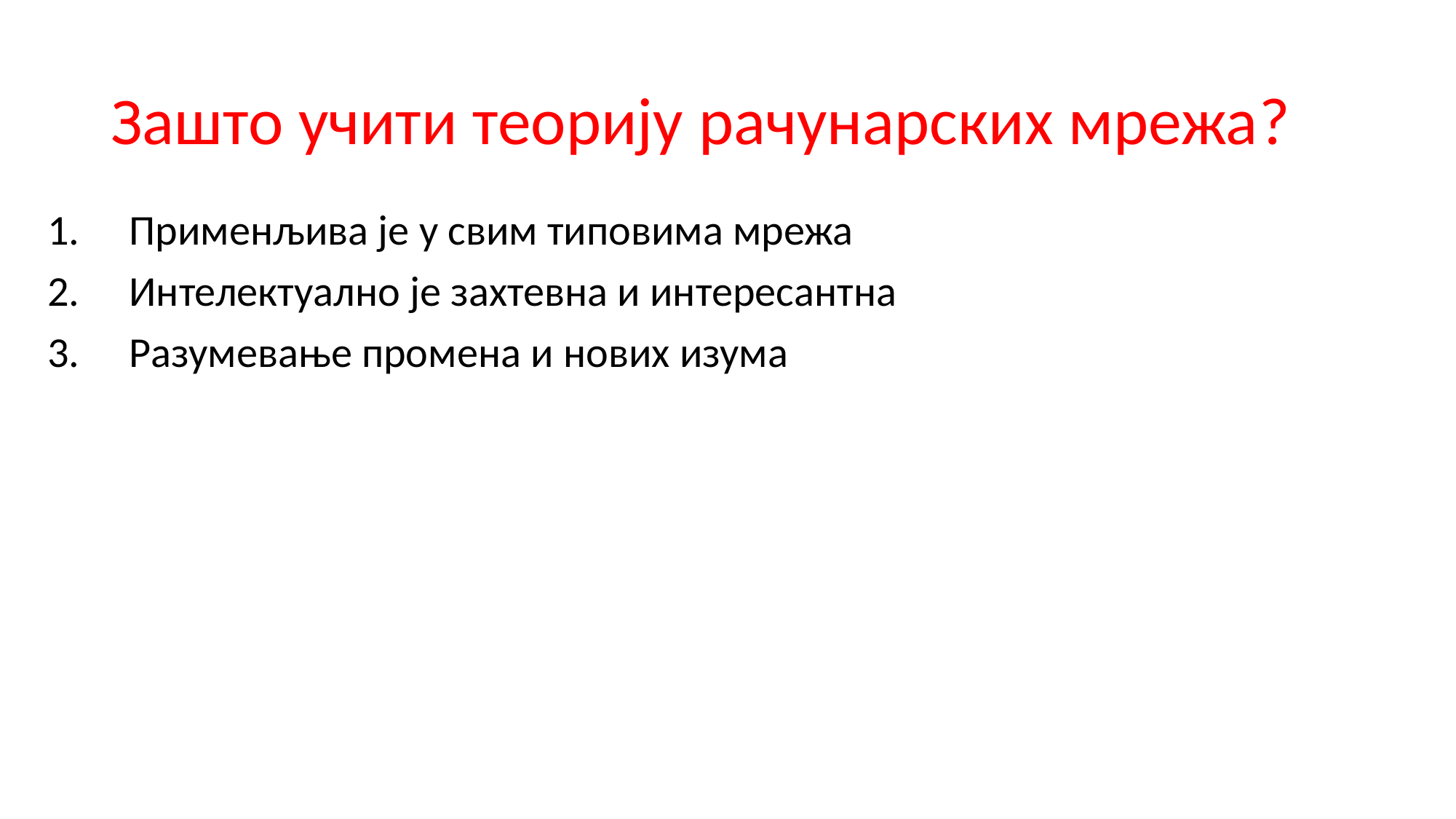

# Зашто учити теорију рачунарских мрежа?
Применљива је у свим типовима мрежа
Интелектуално је захтевна и интересантна
Разумевање промена и нових изума
7